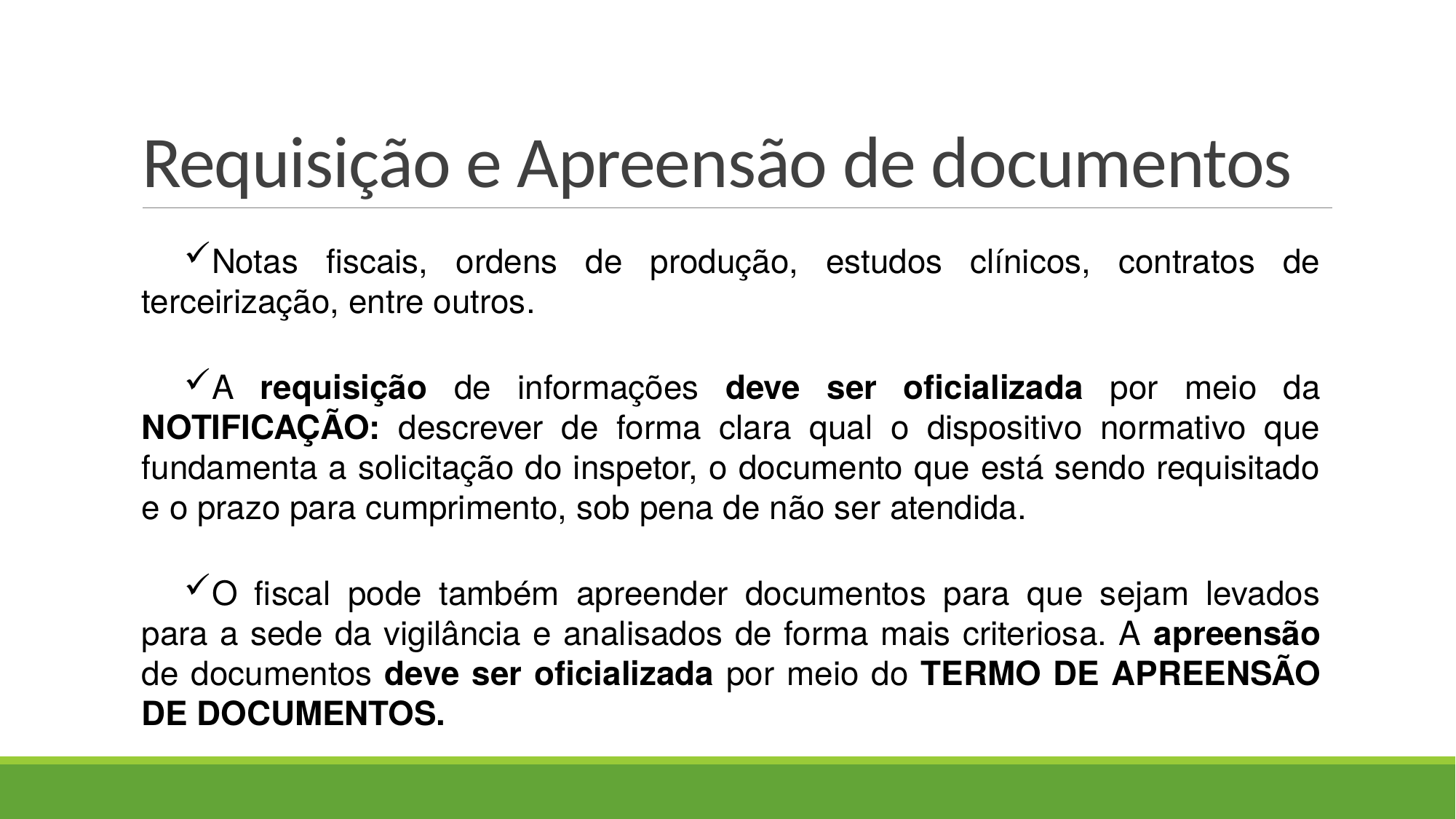

# Requisição e Apreensão de documentos
Notas fiscais, ordens de produção, estudos clínicos, contratos de terceirização, entre outros.
A requisição de informações deve ser oficializada por meio da NOTIFICAÇÃO: descrever de forma clara qual o dispositivo normativo que fundamenta a solicitação do inspetor, o documento que está sendo requisitado e o prazo para cumprimento, sob pena de não ser atendida.
O fiscal pode também apreender documentos para que sejam levados para a sede da vigilância e analisados de forma mais criteriosa. A apreensão de documentos deve ser oficializada por meio do TERMO DE APREENSÃO DE DOCUMENTOS.